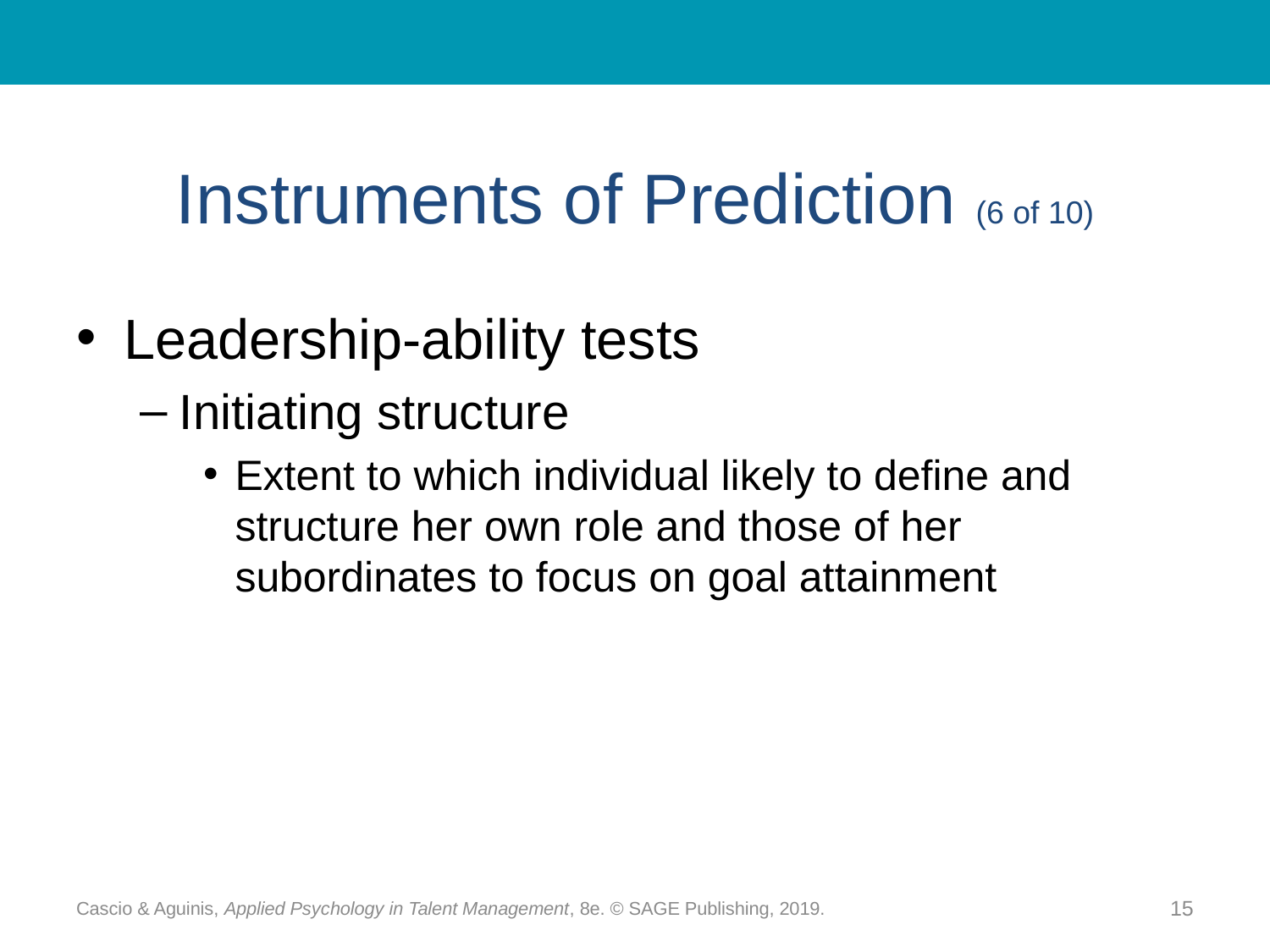

# Instruments of Prediction (6 of 10)
Leadership-ability tests
Initiating structure
Extent to which individual likely to define and structure her own role and those of her subordinates to focus on goal attainment
Cascio & Aguinis, Applied Psychology in Talent Management, 8e. © SAGE Publishing, 2019.
15